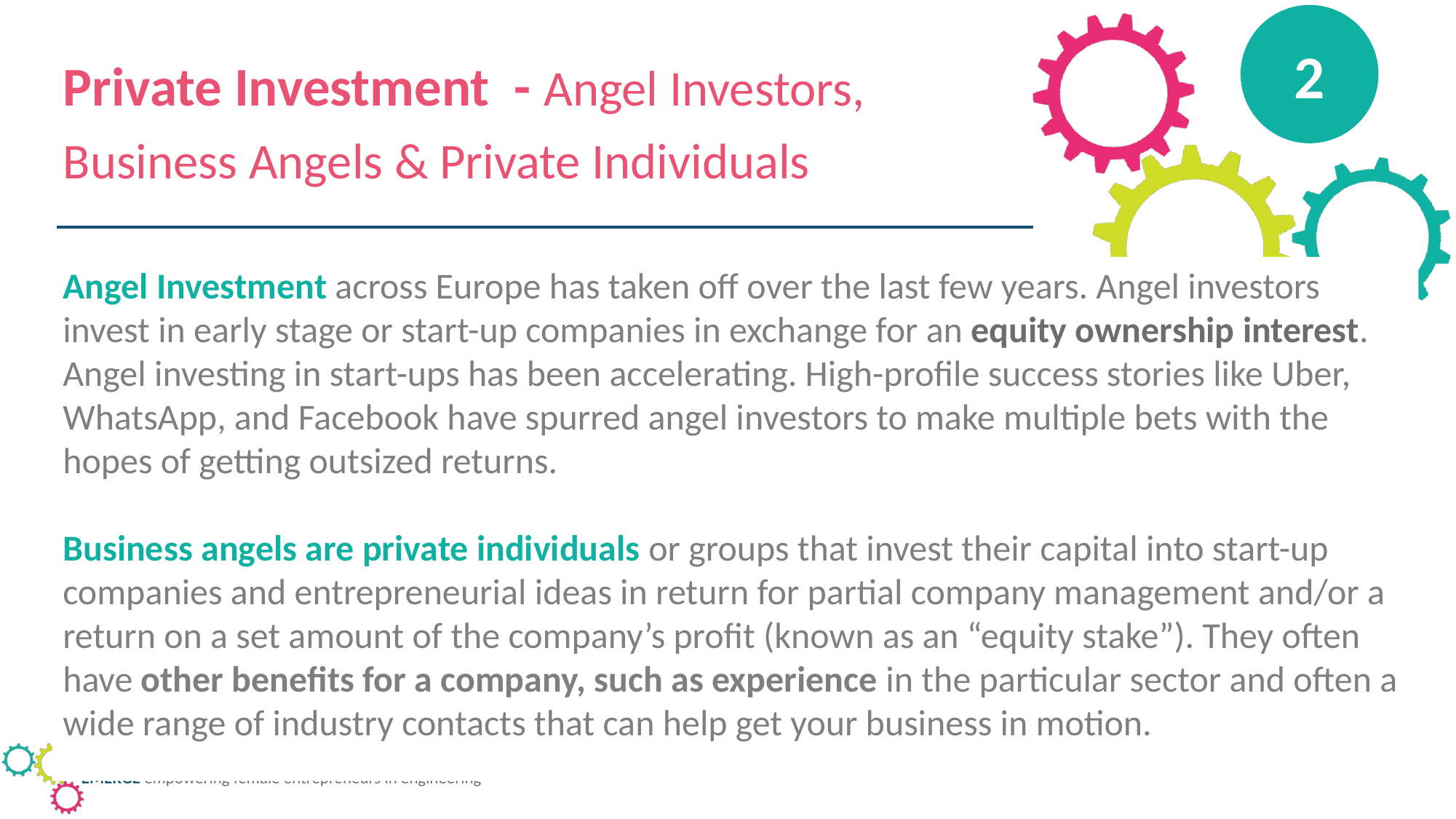

2
Private Investment  - Angel Investors, Business Angels & Private Individuals

Angel Investment across Europe has taken off over the last few years. Angel investors invest in early stage or start-up companies in exchange for an equity ownership interest. Angel investing in start-ups has been accelerating. High-profile success stories like Uber, WhatsApp, and Facebook have spurred angel investors to make multiple bets with the hopes of getting outsized returns.

Business angels are private individuals or groups that invest their capital into start-up companies and entrepreneurial ideas in return for partial company management and/or a return on a set amount of the company’s profit (known as an “equity stake”). They often have other benefits for a company, such as experience in the particular sector and often a wide range of industry contacts that can help get your business in motion.